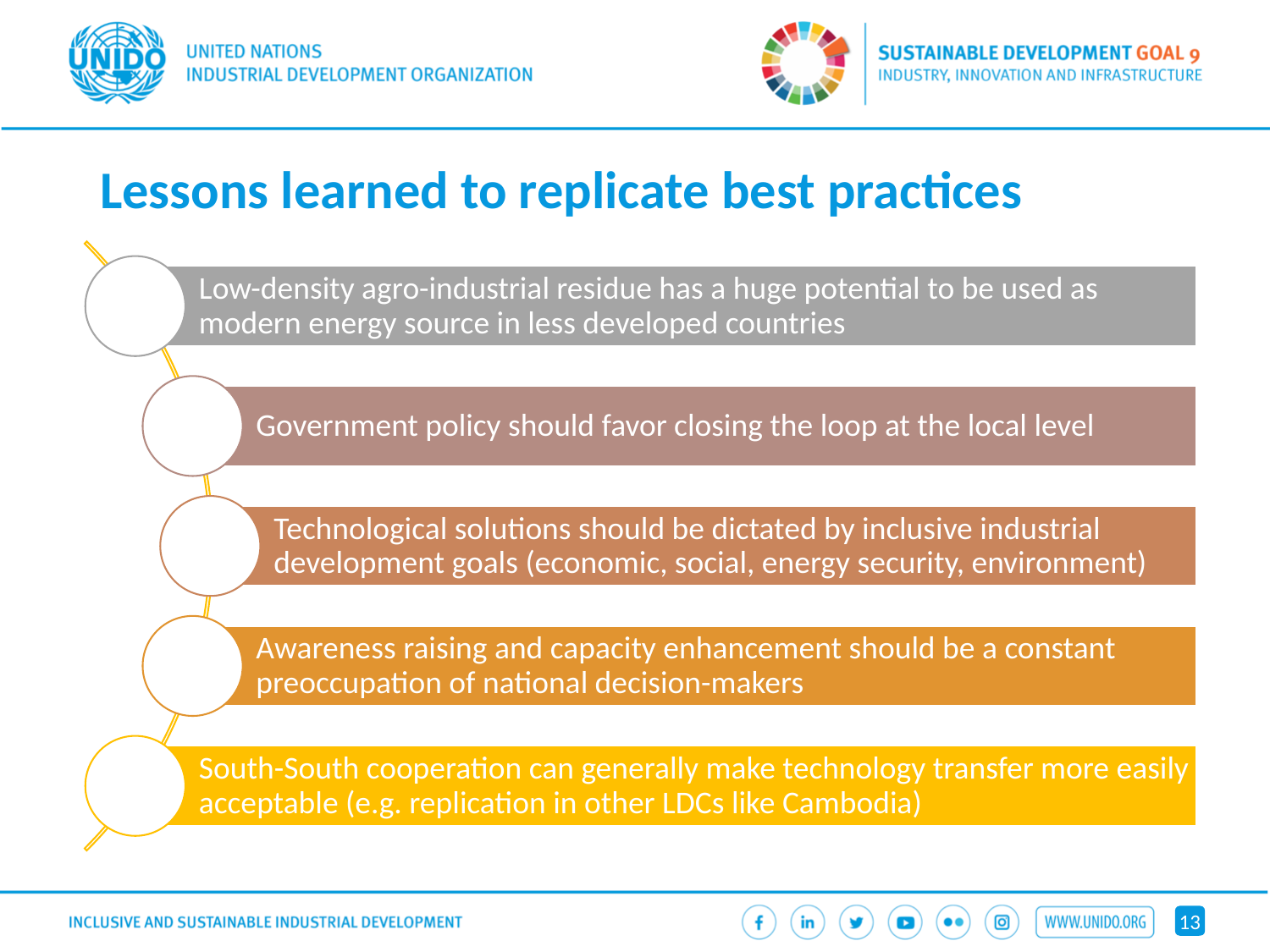

# Lessons learned to replicate best practices
Low-density agro-industrial residue has a huge potential to be used as modern energy source in less developed countries
Government policy should favor closing the loop at the local level
Technological solutions should be dictated by inclusive industrial development goals (economic, social, energy security, environment)
Awareness raising and capacity enhancement should be a constant preoccupation of national decision-makers
South-South cooperation can generally make technology transfer more easily acceptable (e.g. replication in other LDCs like Cambodia)